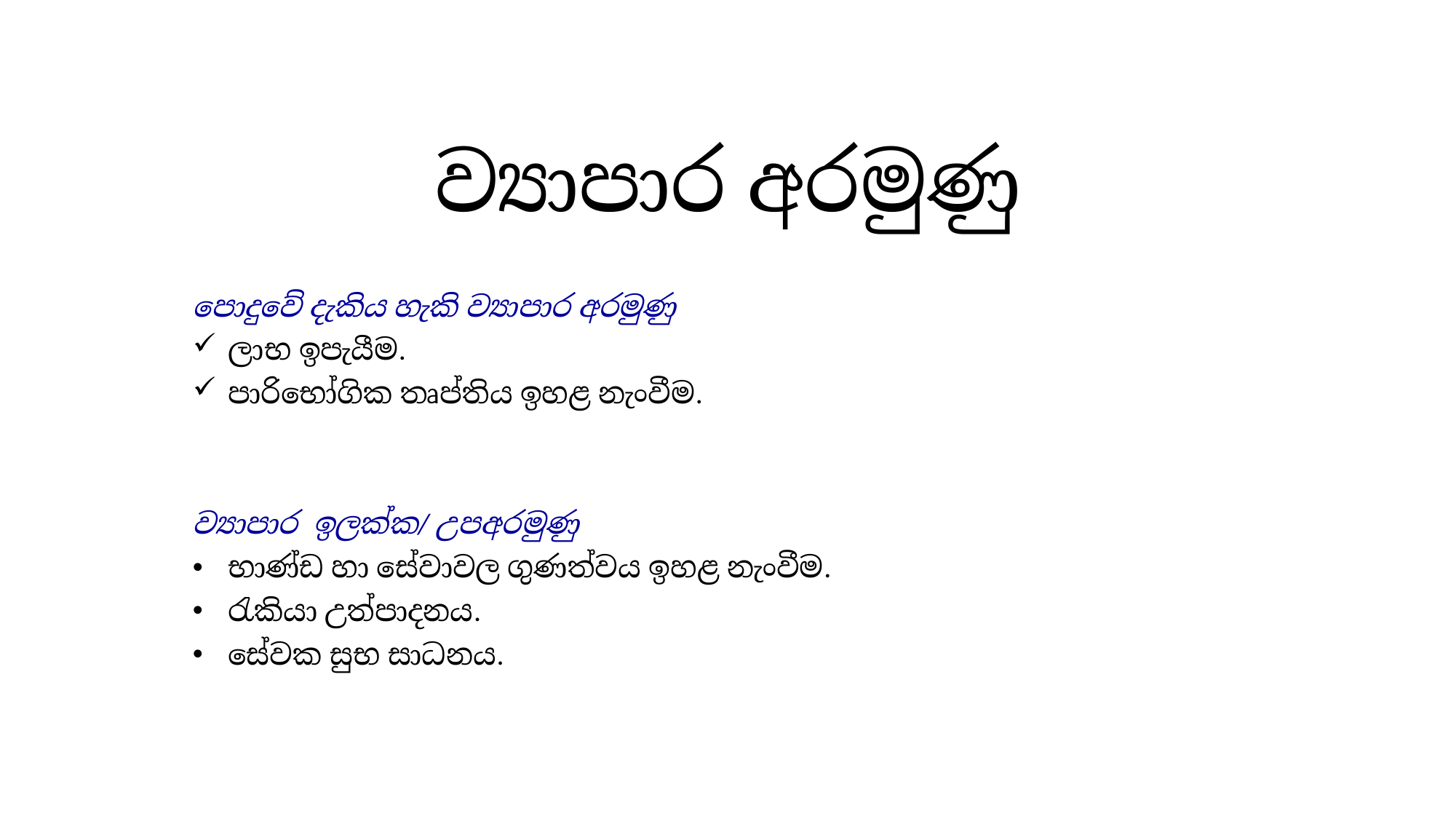

# ව්‍යාපාර අරමුණු
පොදුවේ දැකිය හැකි ව්‍යාපාර අරමුණු
ලාභ ඉපැයීම.
පාරිභෝගික තෘප්තිය ඉහළ නැංවීම.

ව්‍යාපාර  ඉලක්ක/ උපඅරමුණු
භාණ්ඩ හා සේවාවල ගුණත්වය ඉහළ නැංවීම.
රැකියා උත්පාදනය.
සේවක සුභ සාධනය.